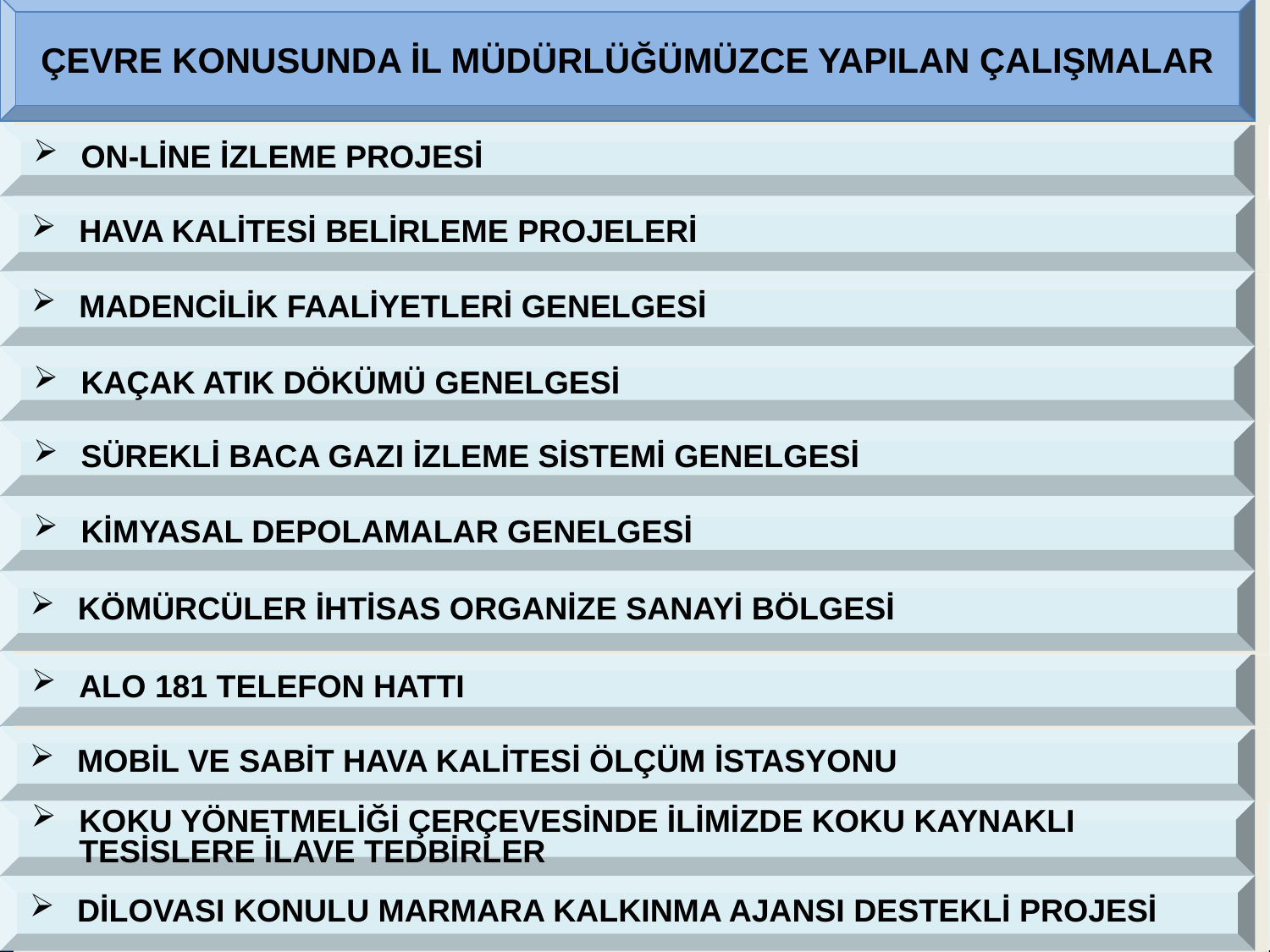

ÇEVRE KONUSUNDA İL MÜDÜRLÜĞÜMÜZCE YAPILAN ÇALIŞMALAR
ON-LİNE İZLEME PROJESİ
HAVA KALİTESİ BELİRLEME PROJELERİ
MADENCİLİK FAALİYETLERİ GENELGESİ
KAÇAK ATIK DÖKÜMÜ GENELGESİ
SÜREKLİ BACA GAZI İZLEME SİSTEMİ GENELGESİ
KİMYASAL DEPOLAMALAR GENELGESİ
KÖMÜRCÜLER İHTİSAS ORGANİZE SANAYİ BÖLGESİ
ALO 181 TELEFON HATTI
MOBİL VE SABİT HAVA KALİTESİ ÖLÇÜM İSTASYONU
KOKU YÖNETMELİĞİ ÇERÇEVESİNDE İLİMİZDE KOKU KAYNAKLI TESİSLERE İLAVE TEDBİRLER
DİLOVASI KONULU MARMARA KALKINMA AJANSI DESTEKLİ PROJESİ
3